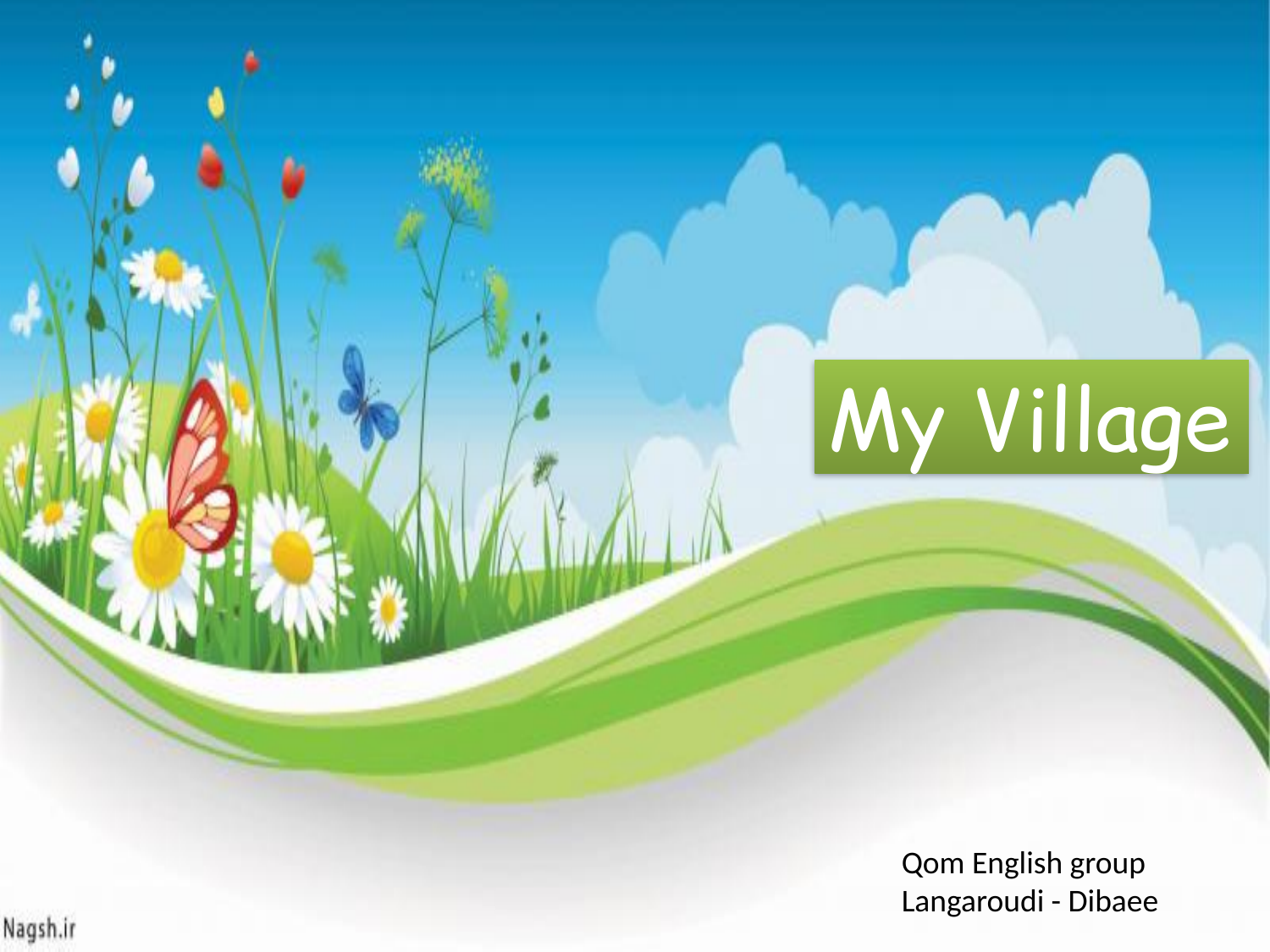

My Village
Qom English group
Langaroudi - Dibaee